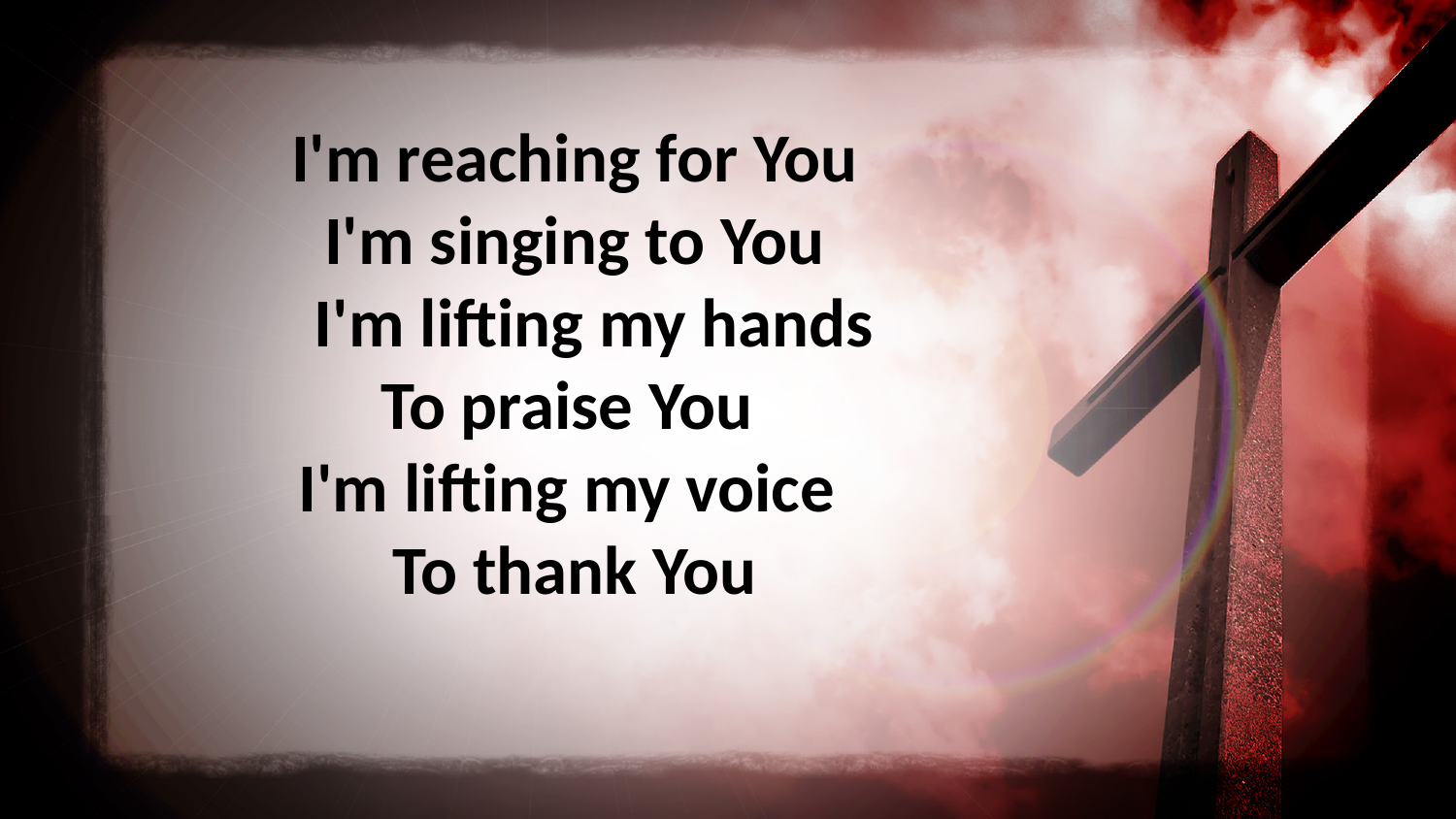

I'm reaching for You
I'm singing to You
I'm lifting my hands
To praise You
I'm lifting my voice
To thank You